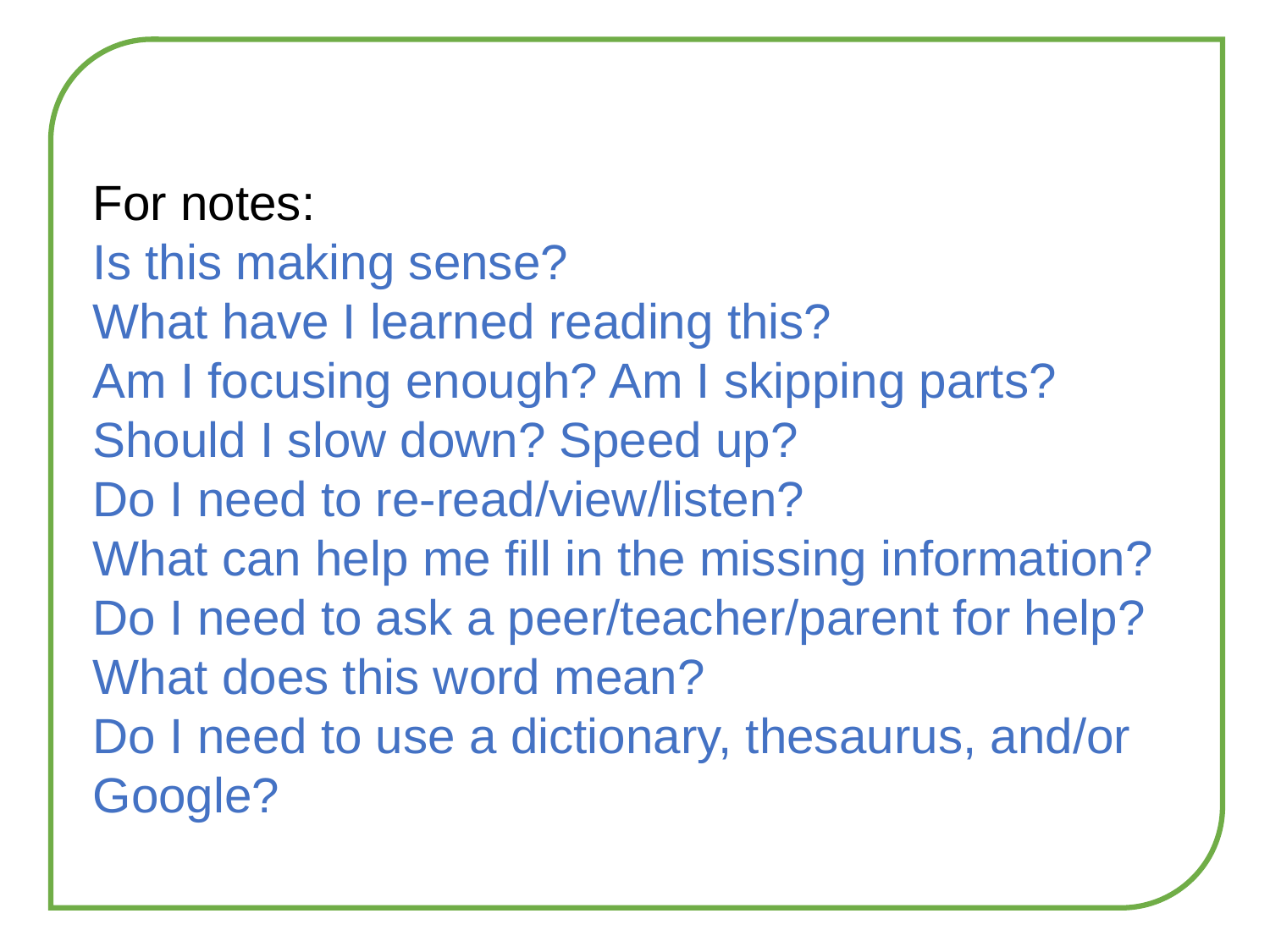

For notes:
Is this making sense?
What have I learned reading this?
Am I focusing enough? Am I skipping parts?
Should I slow down? Speed up?
Do I need to re-read/view/listen?
What can help me fill in the missing information?
Do I need to ask a peer/teacher/parent for help?
What does this word mean?
Do I need to use a dictionary, thesaurus, and/or Google?